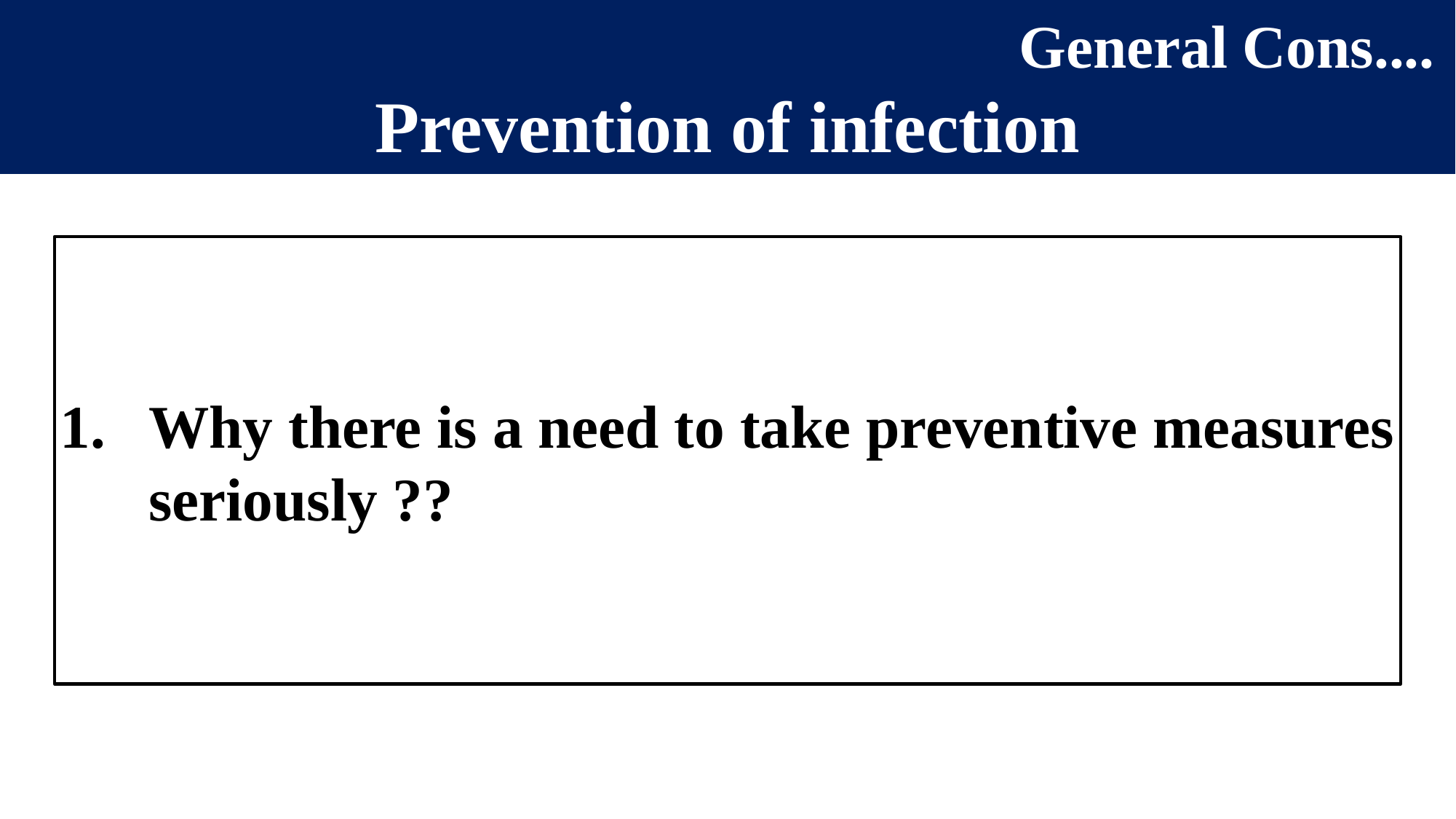

General Cons....
Prevention of infection

Why there is a need to take preventive measures seriously ??